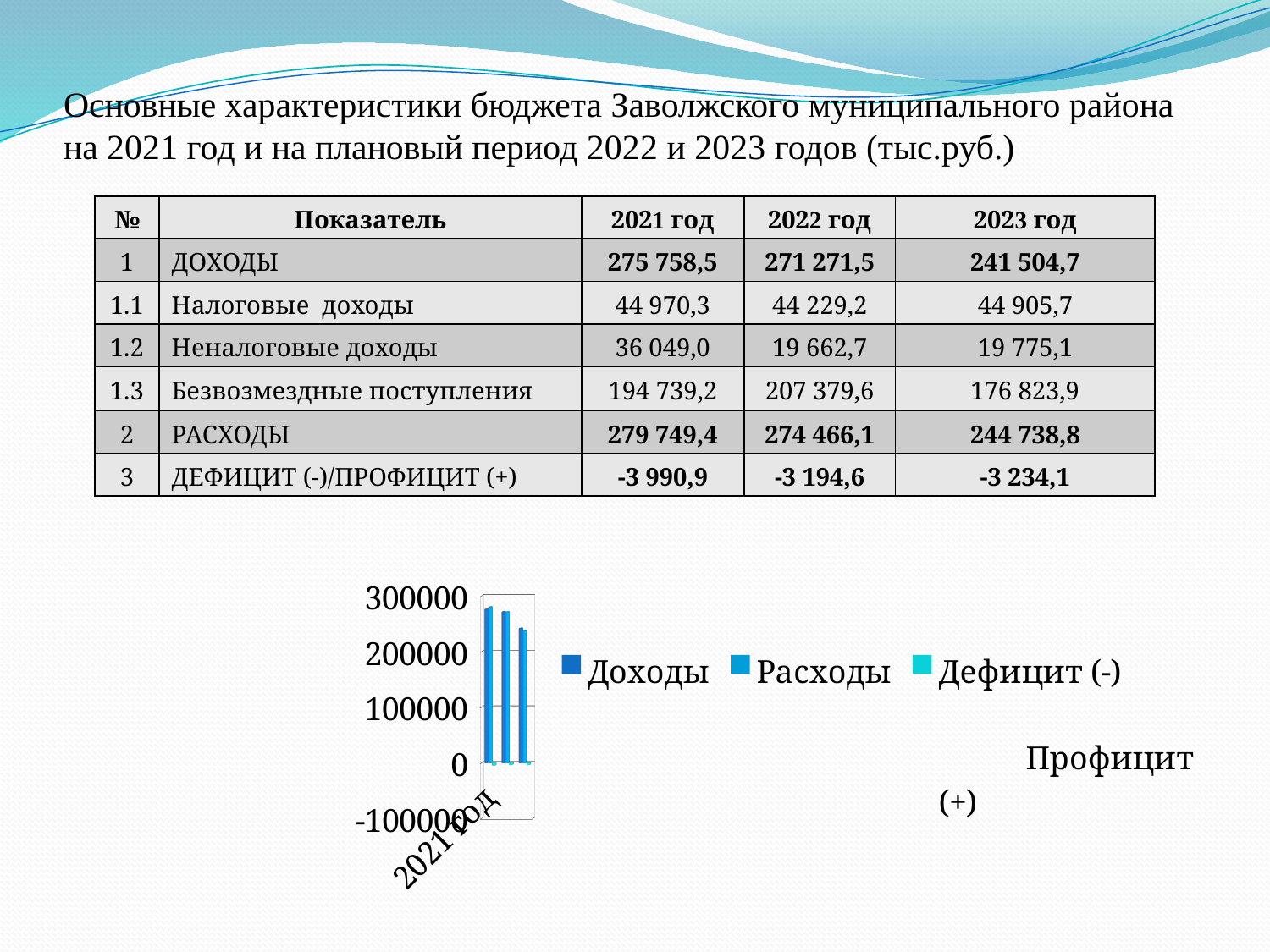

# Основные характеристики бюджета Заволжского муниципального района на 2021 год и на плановый период 2022 и 2023 годов (тыс.руб.)
| № | Показатель | 2021 год | 2022 год | 2023 год |
| --- | --- | --- | --- | --- |
| 1 | ДОХОДЫ | 275 758,5 | 271 271,5 | 241 504,7 |
| 1.1 | Налоговые доходы | 44 970,3 | 44 229,2 | 44 905,7 |
| 1.2 | Неналоговые доходы | 36 049,0 | 19 662,7 | 19 775,1 |
| 1.3 | Безвозмездные поступления | 194 739,2 | 207 379,6 | 176 823,9 |
| 2 | РАСХОДЫ | 279 749,4 | 274 466,1 | 244 738,8 |
| 3 | ДЕФИЦИТ (-)/ПРОФИЦИТ (+) | -3 990,9 | -3 194,6 | -3 234,1 |

[unsupported chart]